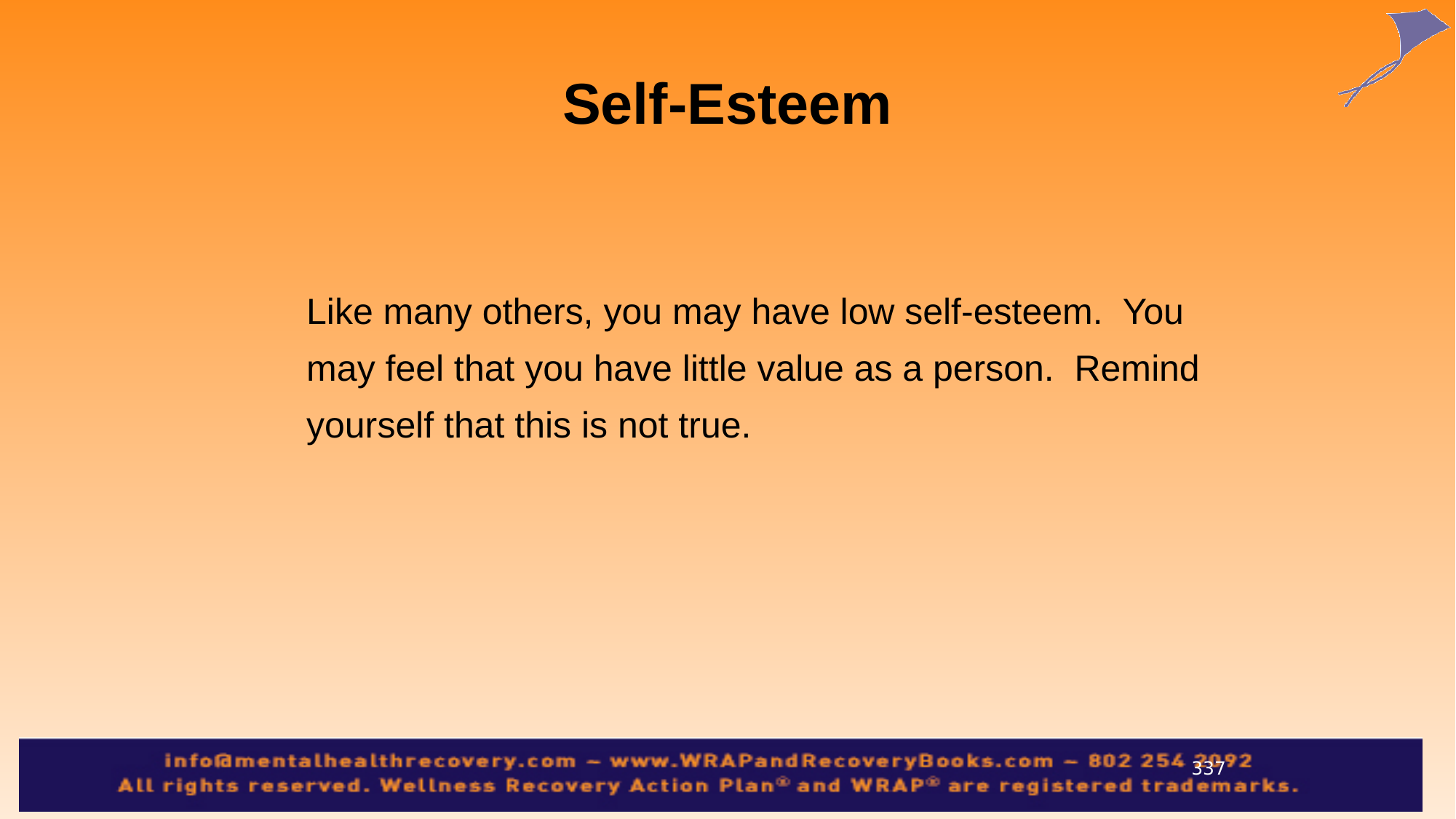

# Self-Esteem

	Like many others, you may have low self-esteem.  You may feel that you have little value as a person.  Remind yourself that this is not true.

337